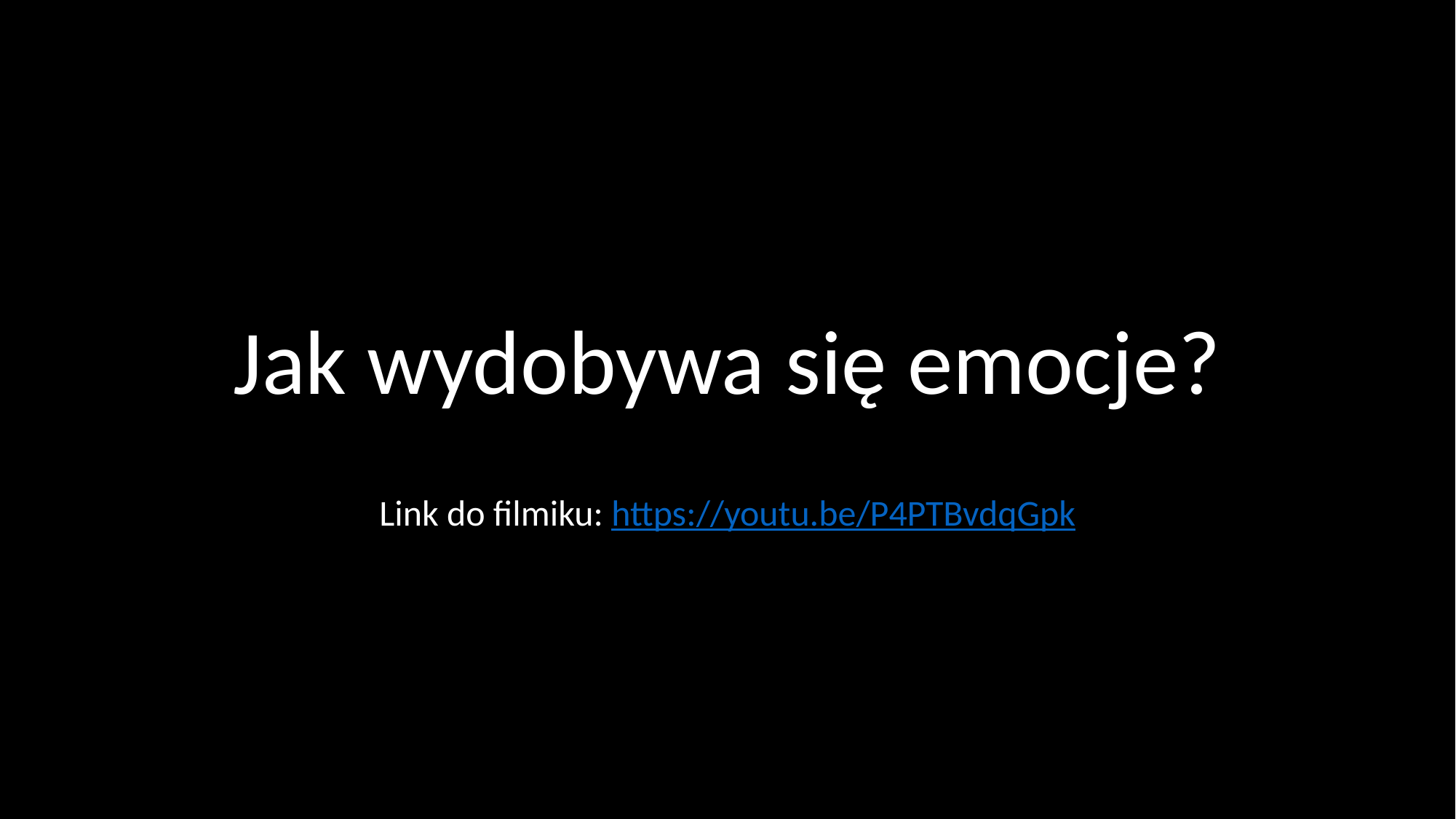

# Jak wydobywa się emocje?

Link do filmiku: https://youtu.be/P4PTBvdqGpk